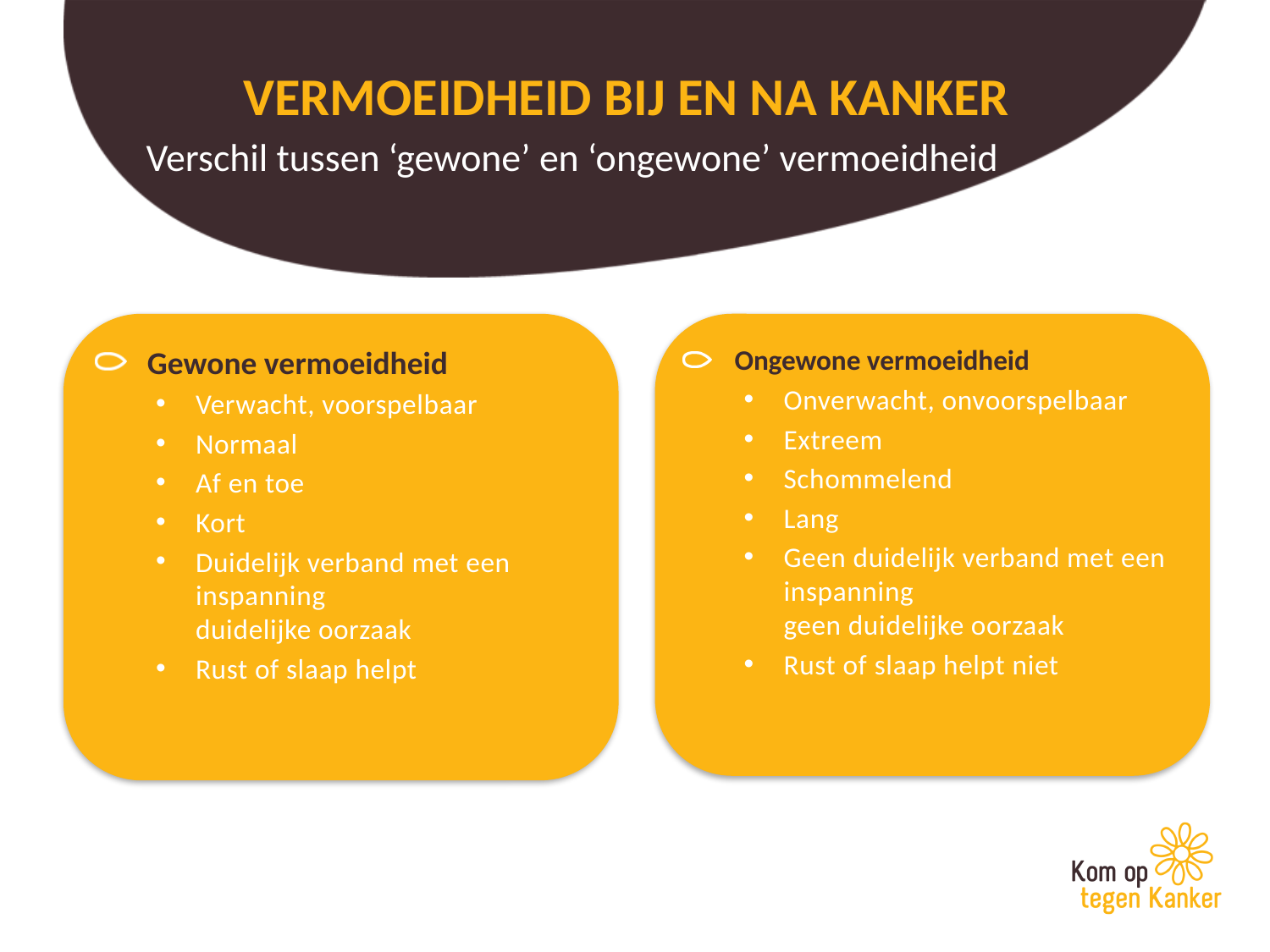

# Vermoeidheid bij en na kanker
Verschil tussen ‘gewone’ en ‘ongewone’ vermoeidheid

 Gewone vermoeidheid
Verwacht, voorspelbaar
Normaal
Af en toe
Kort
Duidelijk verband met een inspanning
duidelijke oorzaak
Rust of slaap helpt

 Ongewone vermoeidheid
Onverwacht, onvoorspelbaar
Extreem
Schommelend
Lang
Geen duidelijk verband met een inspanning
geen duidelijke oorzaak
Rust of slaap helpt niet